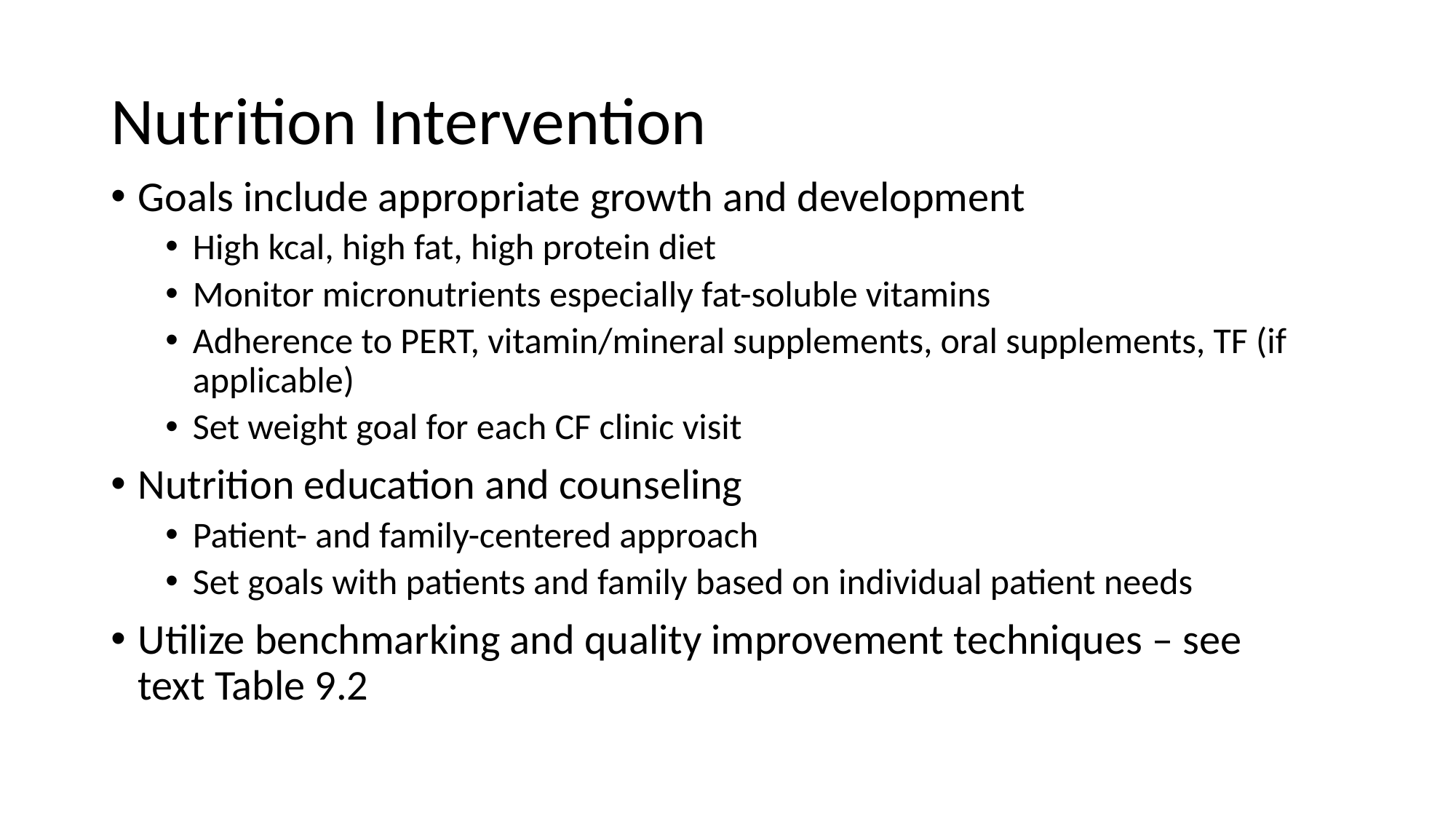

# Nutrition Intervention
Goals include appropriate growth and development
High kcal, high fat, high protein diet
Monitor micronutrients especially fat-soluble vitamins
Adherence to PERT, vitamin/mineral supplements, oral supplements, TF (if applicable)
Set weight goal for each CF clinic visit
Nutrition education and counseling
Patient- and family-centered approach
Set goals with patients and family based on individual patient needs
Utilize benchmarking and quality improvement techniques – see text Table 9.2